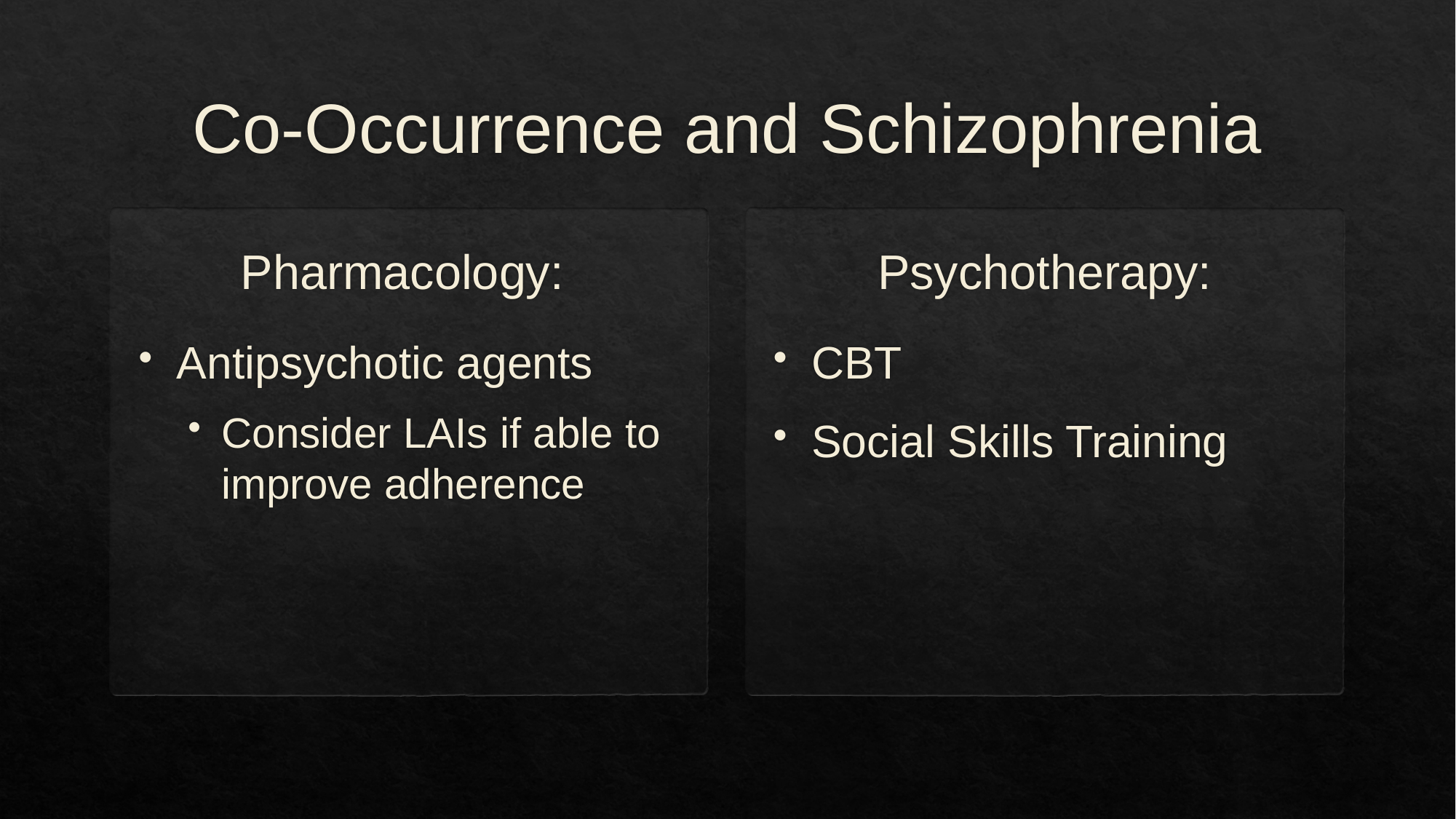

# Co-Occurrence and Schizophrenia
Psychotherapy:
Pharmacology:
Antipsychotic agents
Consider LAIs if able to improve adherence

CBT
Social Skills Training